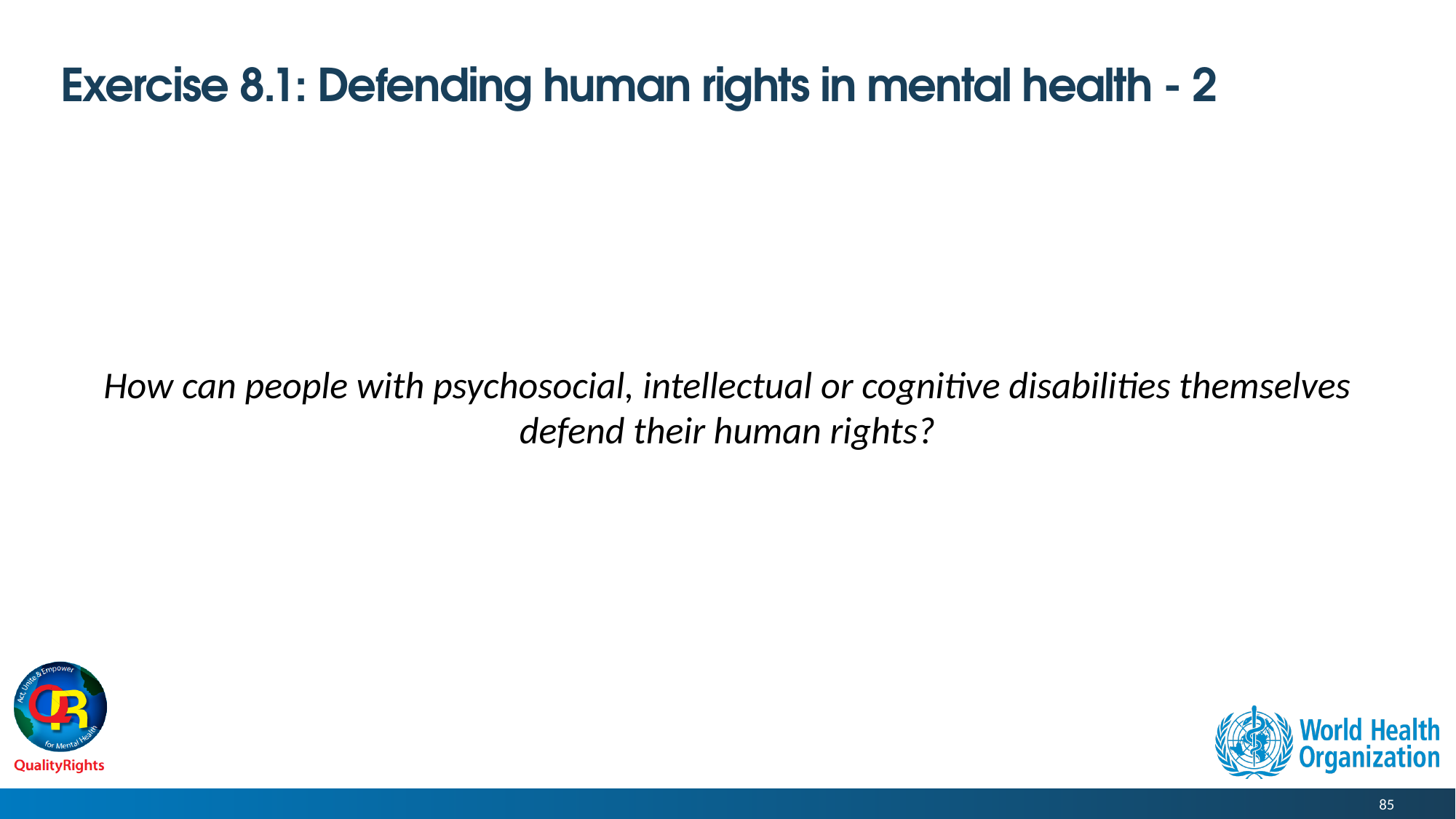

# Exercise 8.1: Defending human rights in mental health - 2

How can people with psychosocial, intellectual or cognitive disabilities themselves defend their human rights?
85